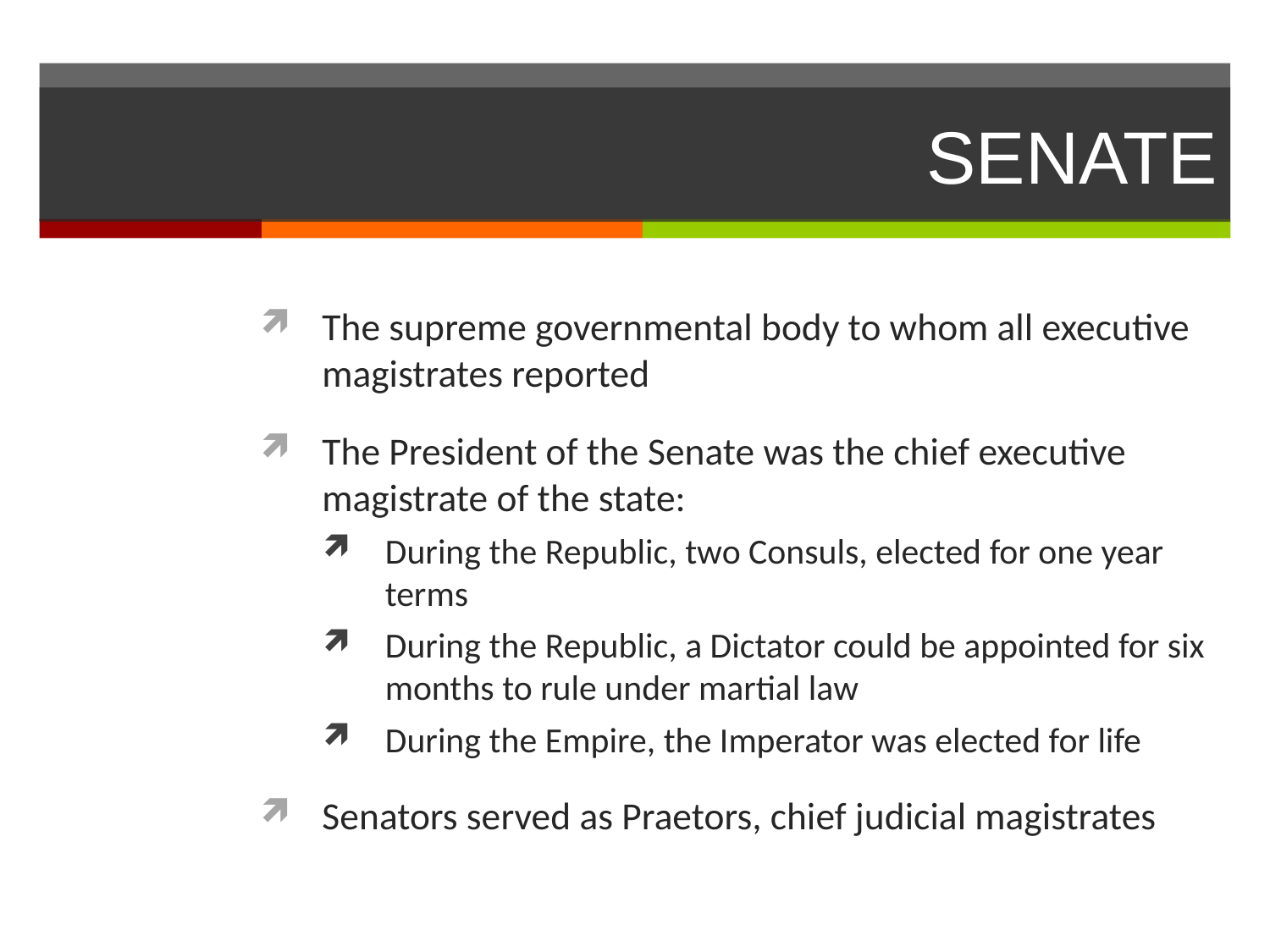

# SENATE
The supreme governmental body to whom all executive magistrates reported
The President of the Senate was the chief executive magistrate of the state:
During the Republic, two Consuls, elected for one year terms
During the Republic, a Dictator could be appointed for six months to rule under martial law
During the Empire, the Imperator was elected for life
Senators served as Praetors, chief judicial magistrates